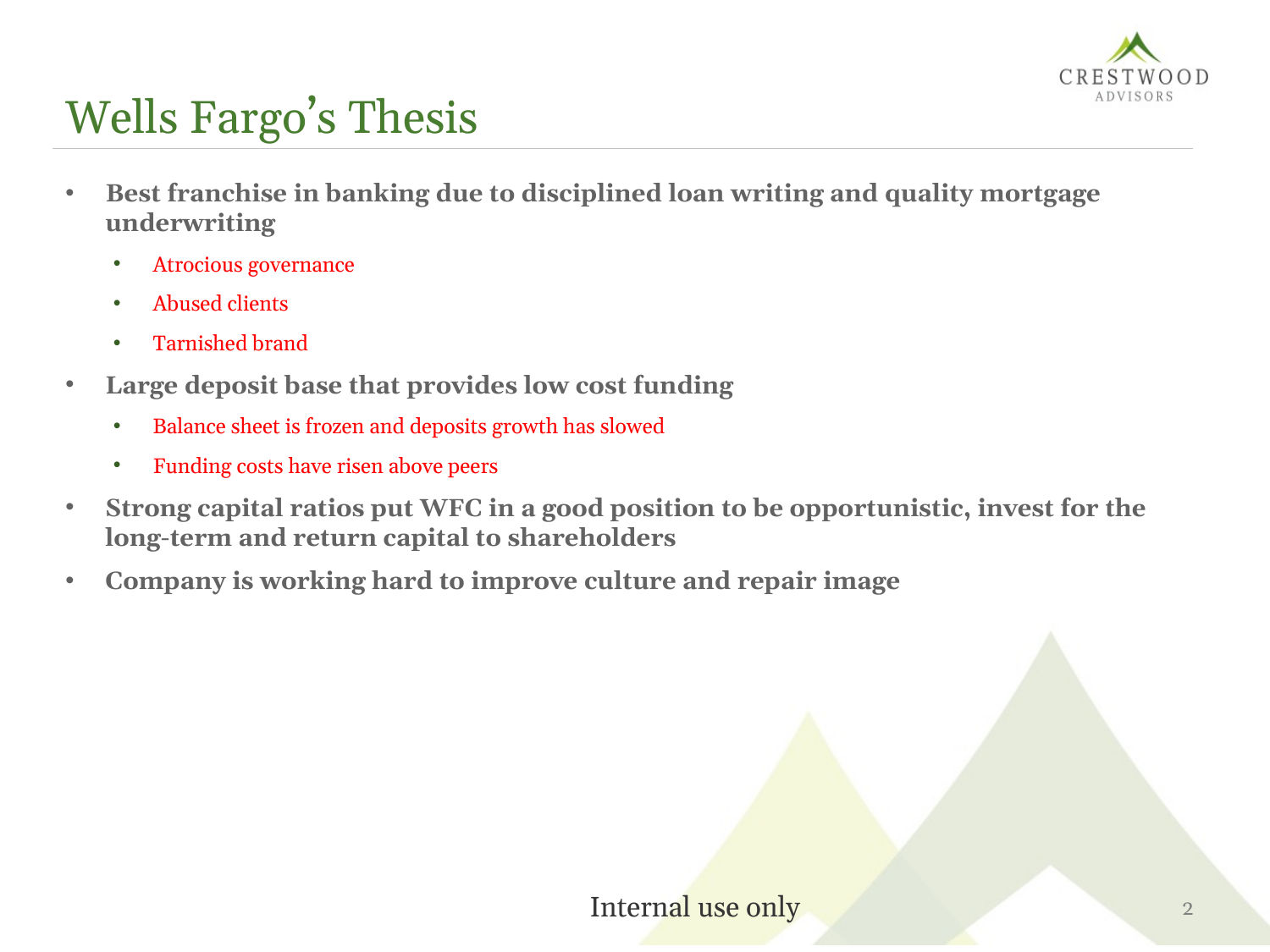

# Wells Fargo’s Thesis
Best franchise in banking due to disciplined loan writing and quality mortgage underwriting
Atrocious governance
Abused clients
Tarnished brand
Large deposit base that provides low cost funding
Balance sheet is frozen and deposits growth has slowed
Funding costs have risen above peers
Strong capital ratios put WFC in a good position to be opportunistic, invest for the long-term and return capital to shareholders
Company is working hard to improve culture and repair image

2